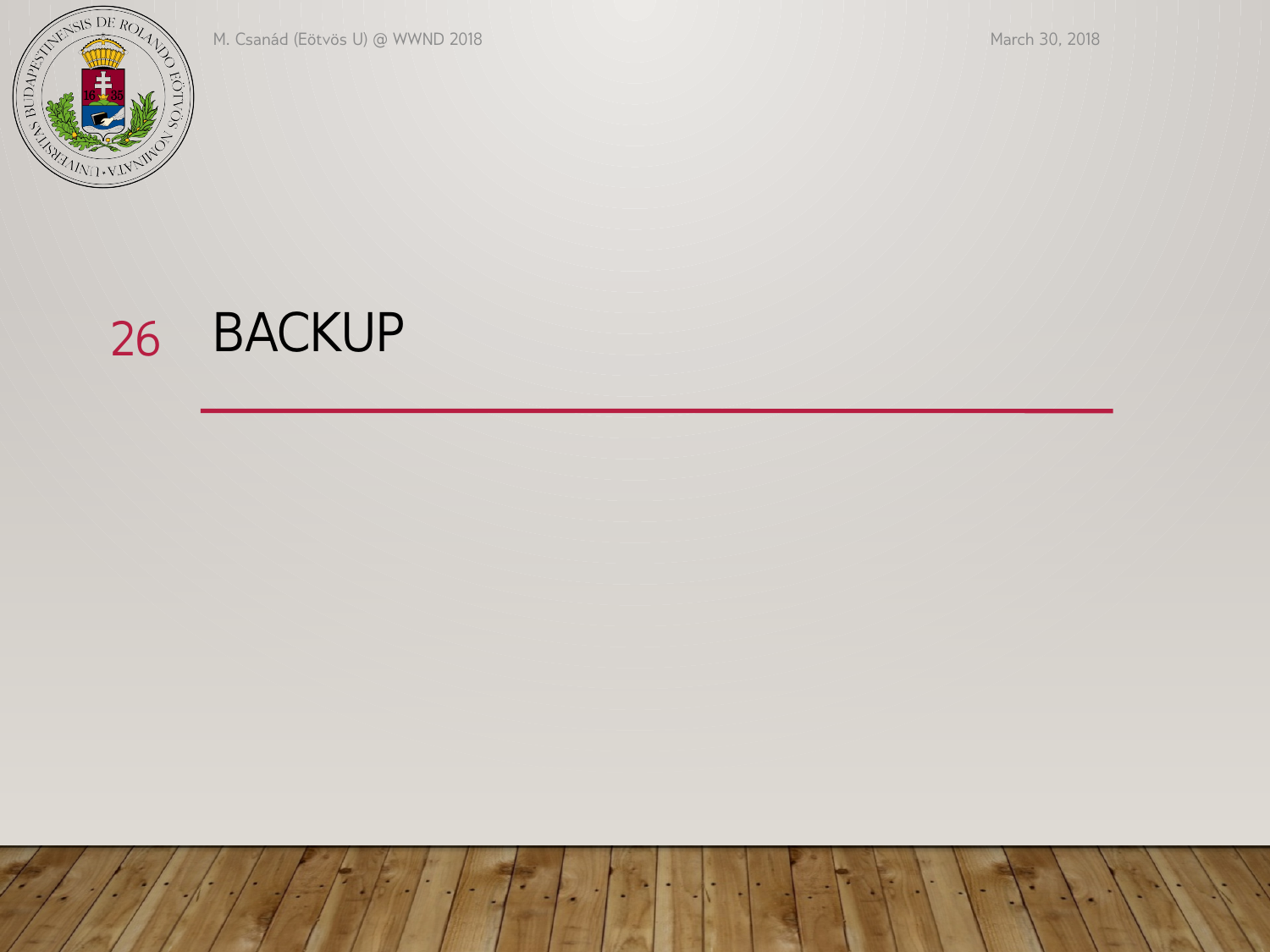

M. Csanád (Eötvös U) @ WWND 2018
March 30, 2018
# BACKUP
26